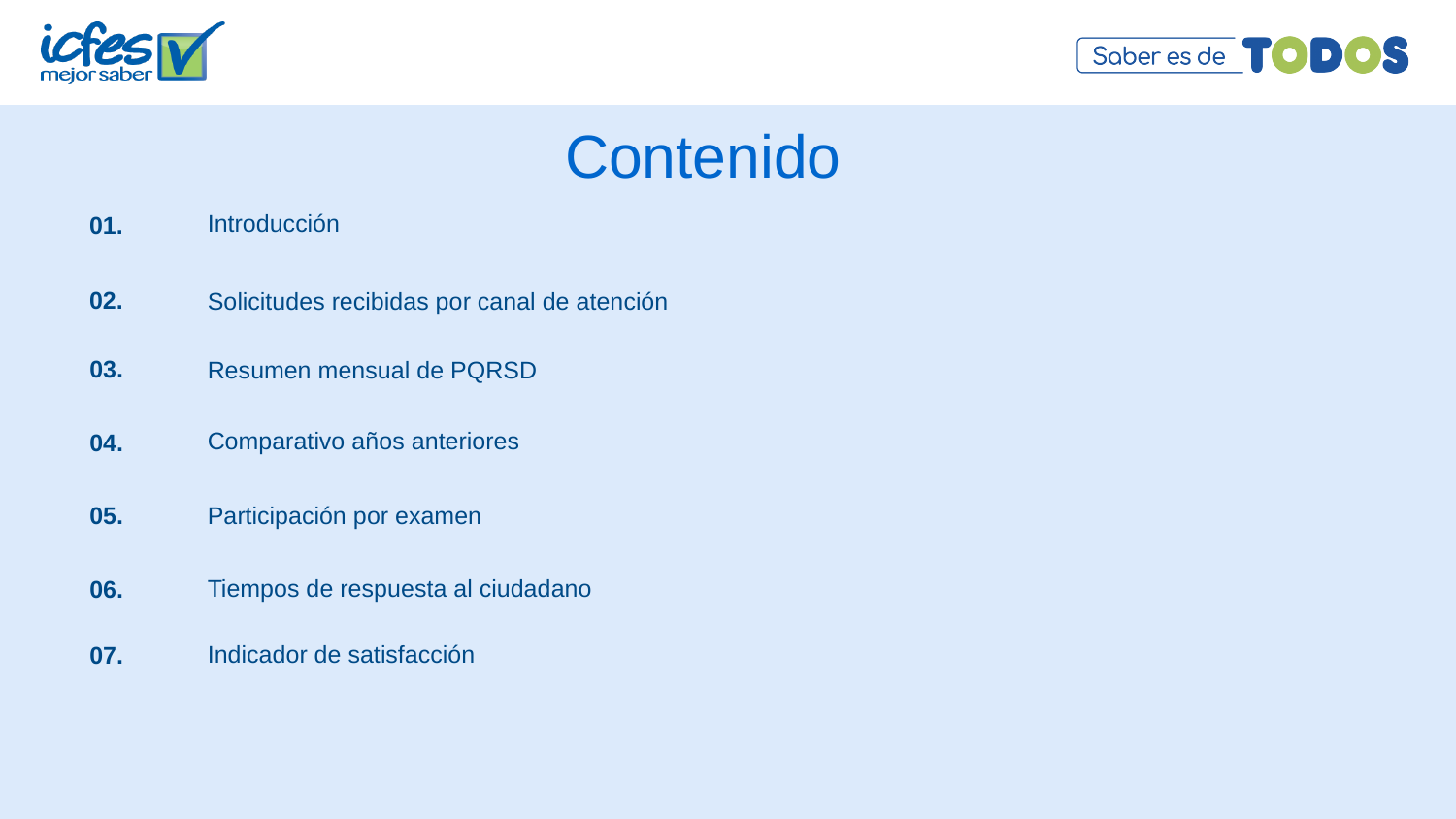

Contenido
Introducción
01.
02.
Solicitudes recibidas por canal de atención

03.
Resumen mensual de PQRSD
Comparativo años anteriores

04.
05.
Participación por examen
Tiempos de respuesta al ciudadano

06.
Indicador de satisfacción

07.